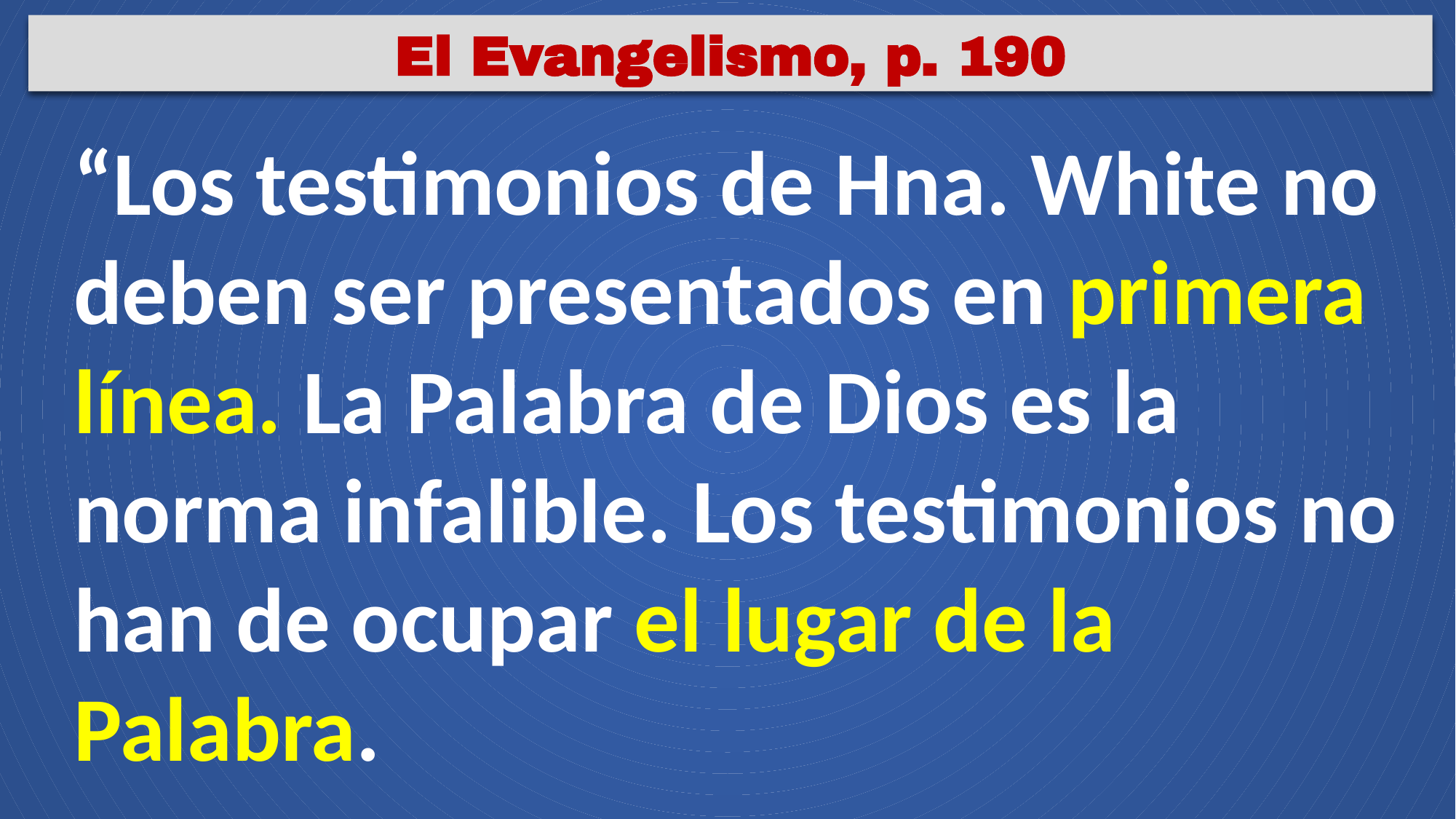

El Evangelismo, p. 190
“Los testimonios de Hna. White no deben ser presentados en primera línea. La Palabra de Dios es la norma infalible. Los testimonios no han de ocupar el lugar de la Palabra.